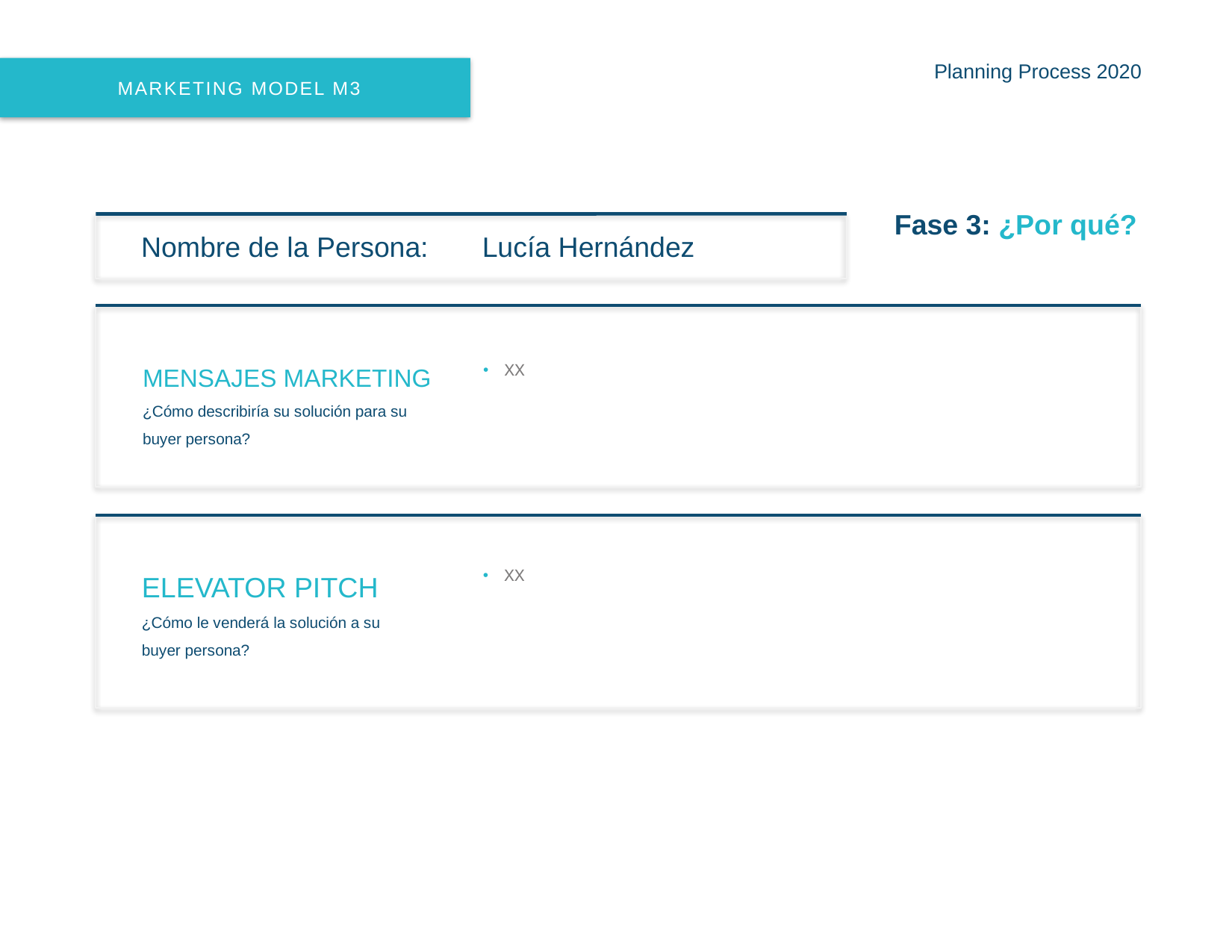

Planning Process 2020
MARKETING MODEL M3
Fase 3: ¿Por qué?

Nombre de la Persona:
Lucía Hernández

MENSAJES MARKETING
¿Cómo describiría su solución para su
buyer persona?
XX

ELEVATOR PITCH
¿Cómo le venderá la solución a su
buyer persona?
XX